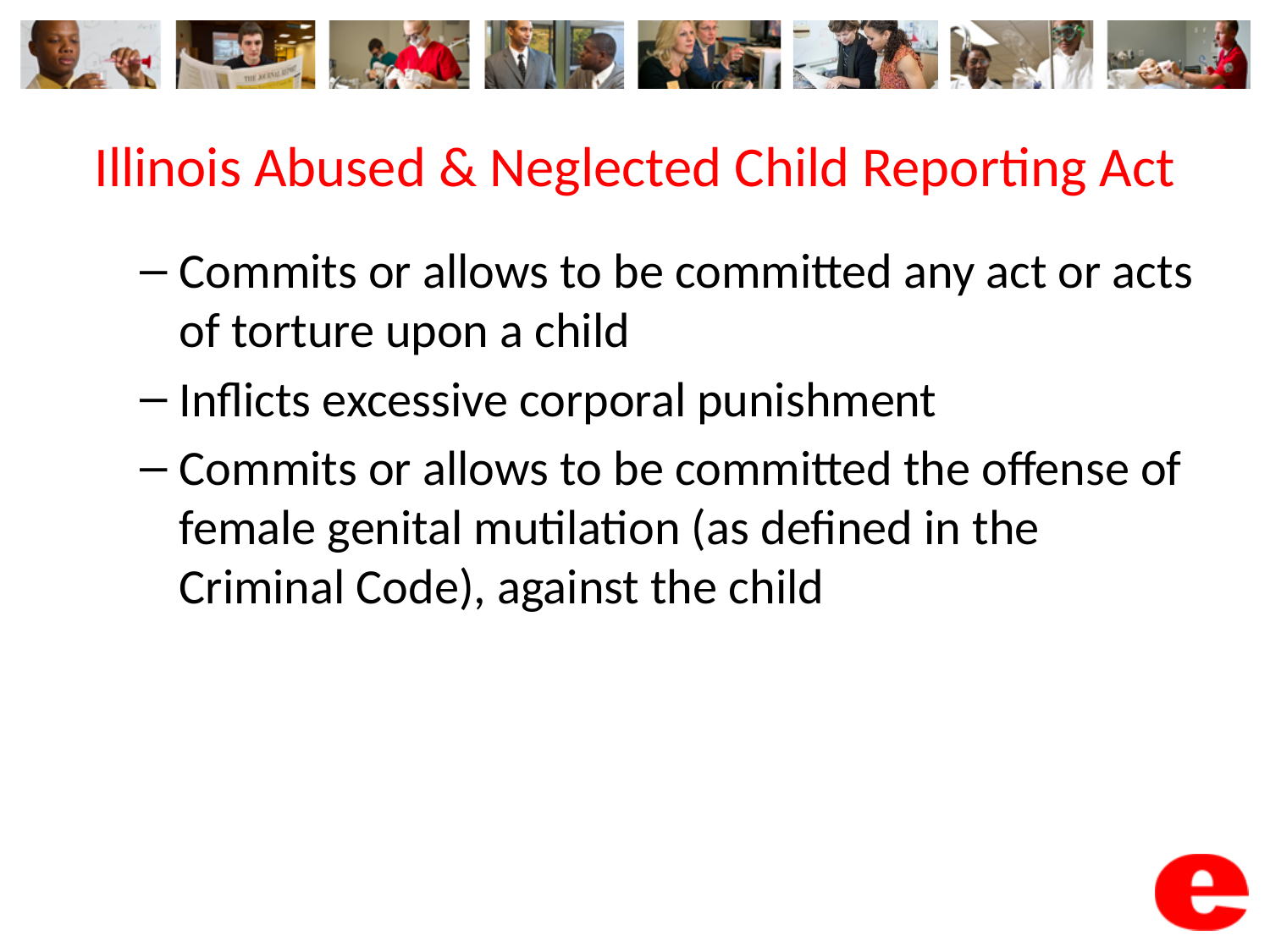

# Illinois Abused & Neglected Child Reporting Act
Commits or allows to be committed any act or acts of torture upon a child
Inflicts excessive corporal punishment
Commits or allows to be committed the offense of female genital mutilation (as defined in the Criminal Code), against the child